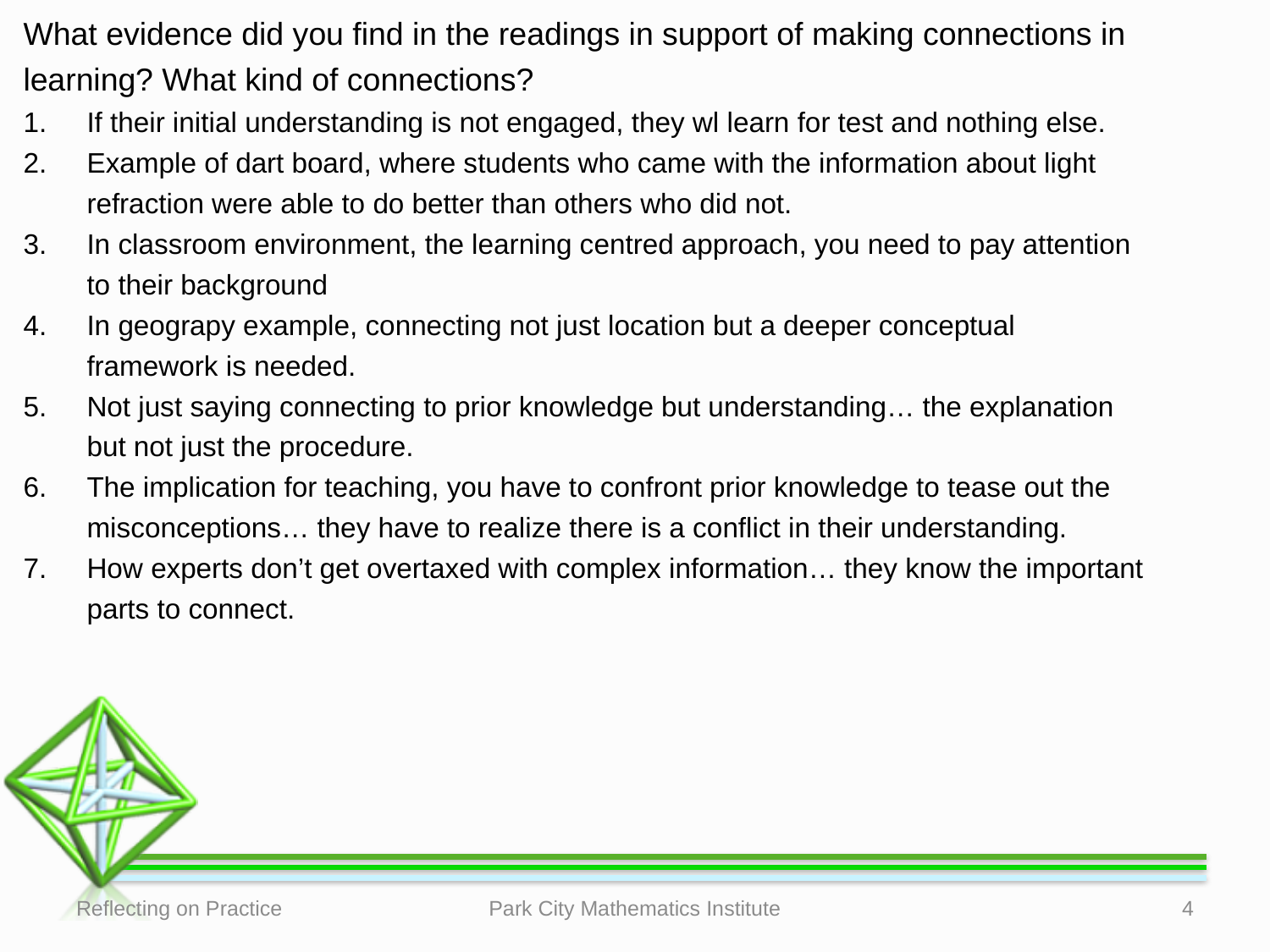

What evidence did you find in the readings in support of making connections in learning? What kind of connections?
If their initial understanding is not engaged, they wl learn for test and nothing else.
Example of dart board, where students who came with the information about light refraction were able to do better than others who did not.
In classroom environment, the learning centred approach, you need to pay attention to their background
In geograpy example, connecting not just location but a deeper conceptual framework is needed.
Not just saying connecting to prior knowledge but understanding… the explanation but not just the procedure.
The implication for teaching, you have to confront prior knowledge to tease out the misconceptions… they have to realize there is a conflict in their understanding.
How experts don’t get overtaxed with complex information… they know the important parts to connect.

Reflecting on Practice
Park City Mathematics Institute
4